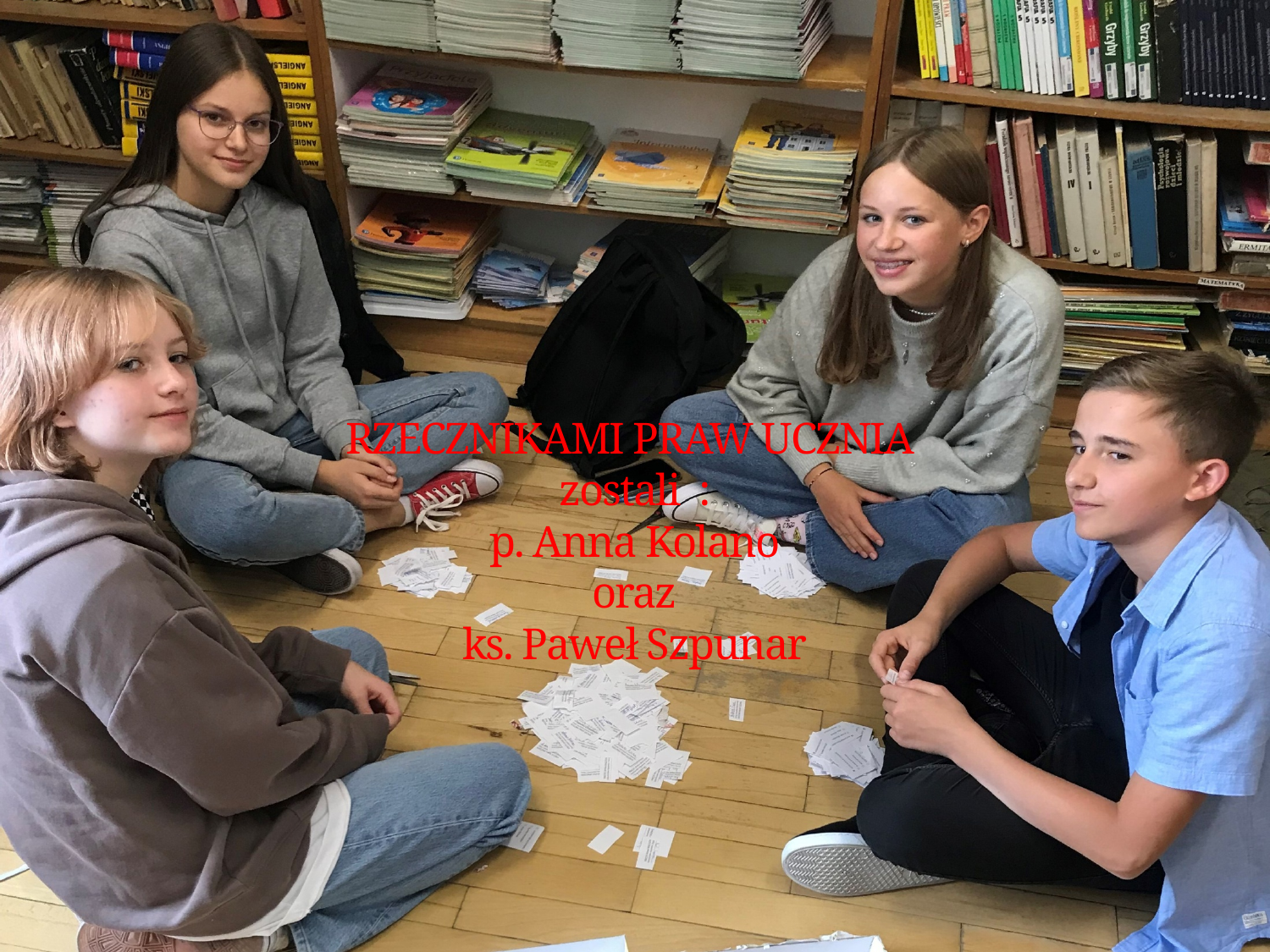

# RZECZNIKAMI PRAW UCZNIA zostali  : p. Anna Kolano oraz ks. Paweł Szpunar